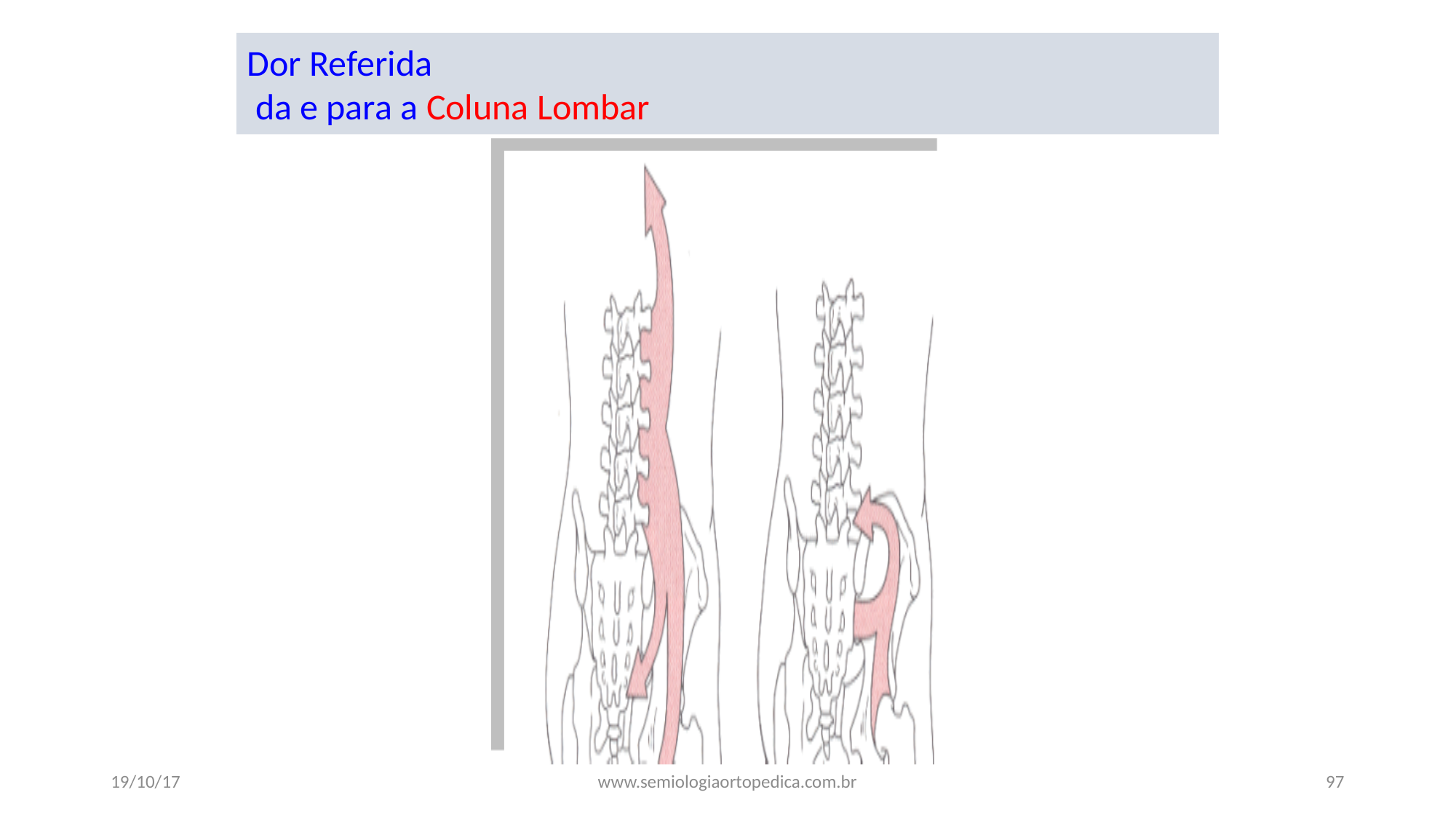

Dor Referida
 da e para a Coluna Lombar

19/10/17
www.semiologiaortopedica.com.br
97